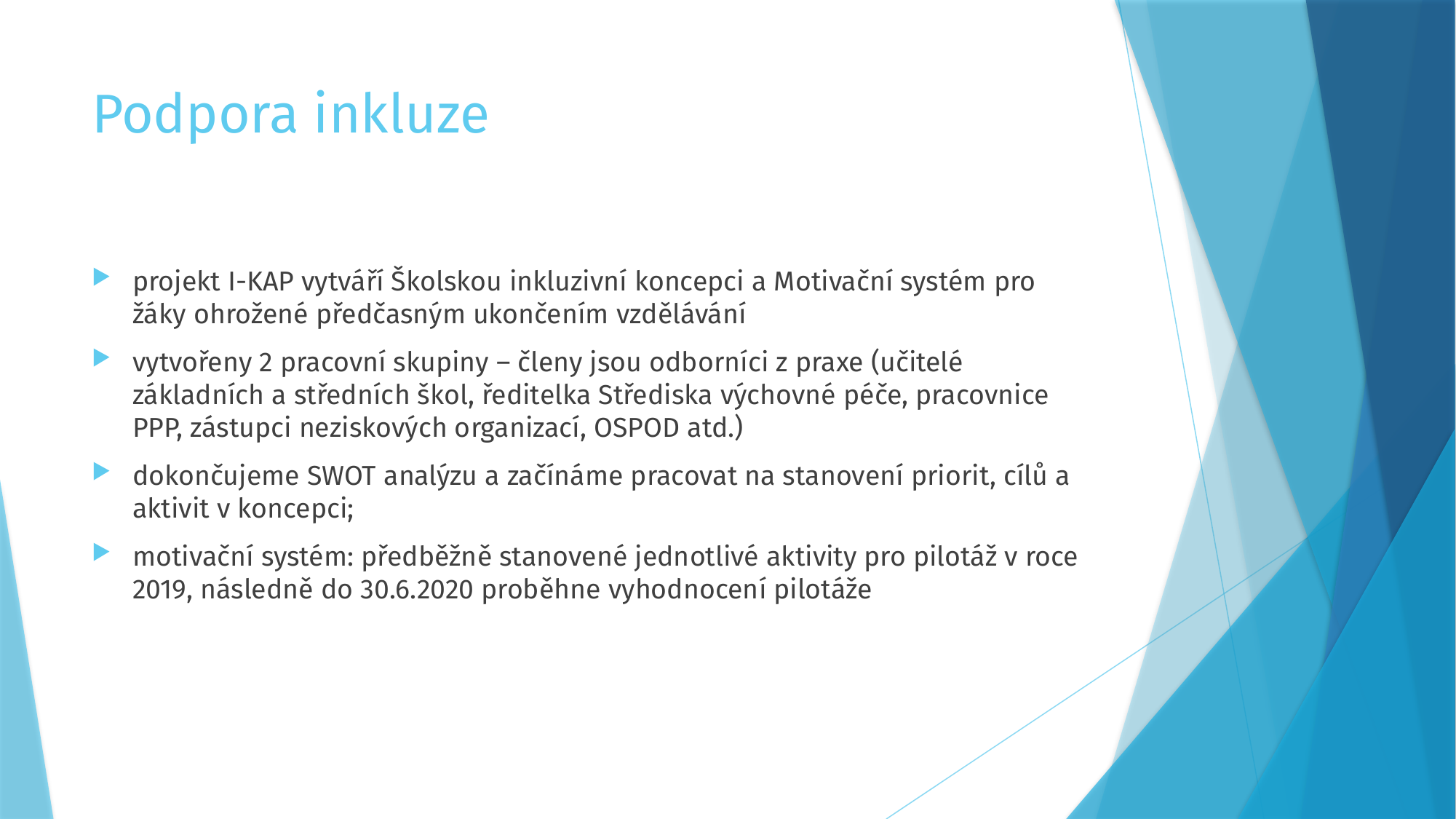

# Podpora inkluze
projekt I-KAP vytváří Školskou inkluzivní koncepci a Motivační systém pro žáky ohrožené předčasným ukončením vzdělávání
vytvořeny 2 pracovní skupiny – členy jsou odborníci z praxe (učitelé základních a středních škol, ředitelka Střediska výchovné péče, pracovnice PPP, zástupci neziskových organizací, OSPOD atd.)
dokončujeme SWOT analýzu a začínáme pracovat na stanovení priorit, cílů a aktivit v koncepci;
motivační systém: předběžně stanovené jednotlivé aktivity pro pilotáž v roce 2019, následně do 30.6.2020 proběhne vyhodnocení pilotáže